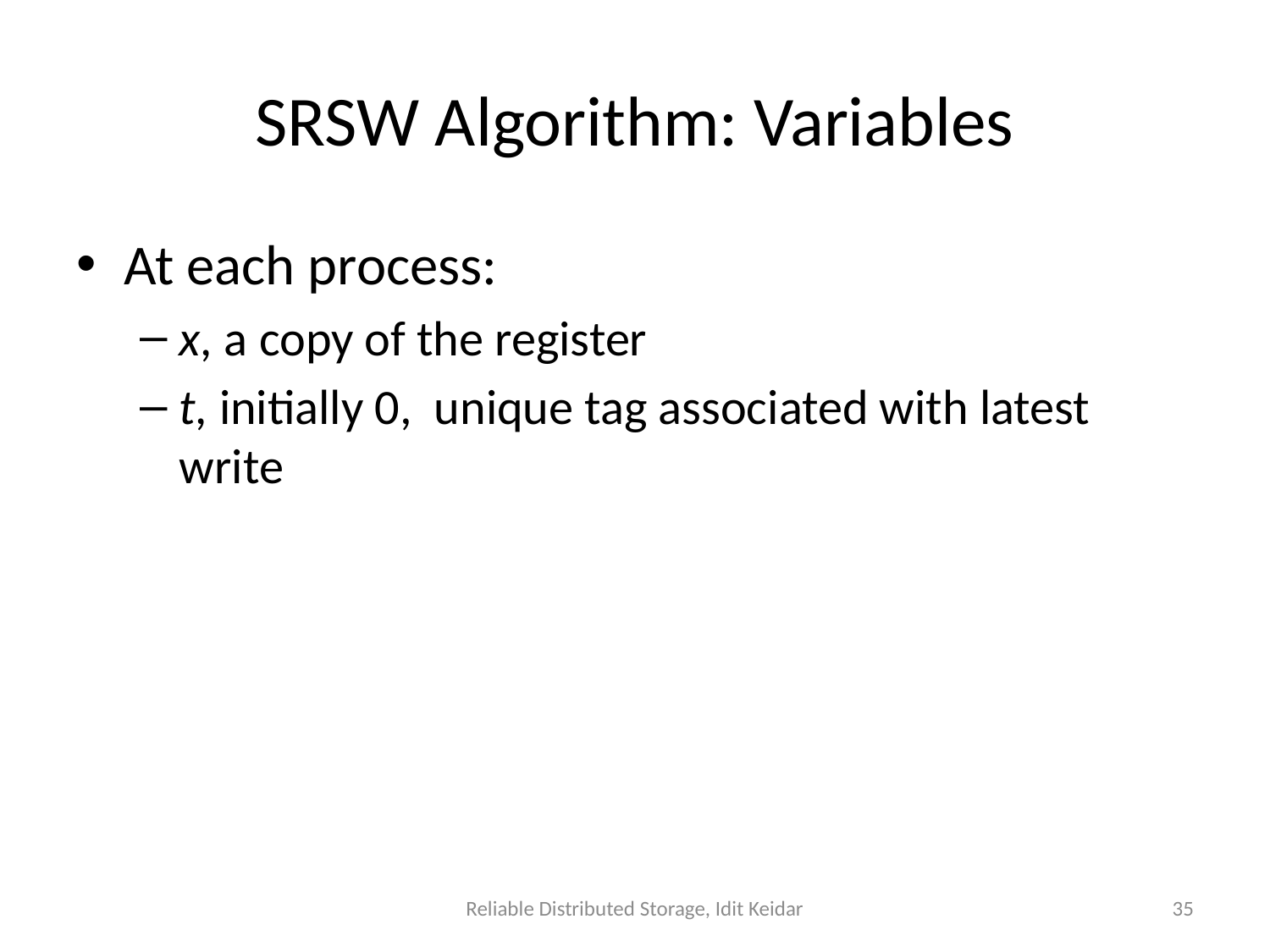

# SRSW Algorithm: Variables
At each process:
x, a copy of the register
t, initially 0,  unique tag associated with latest write

Reliable Distributed Storage, Idit Keidar
35